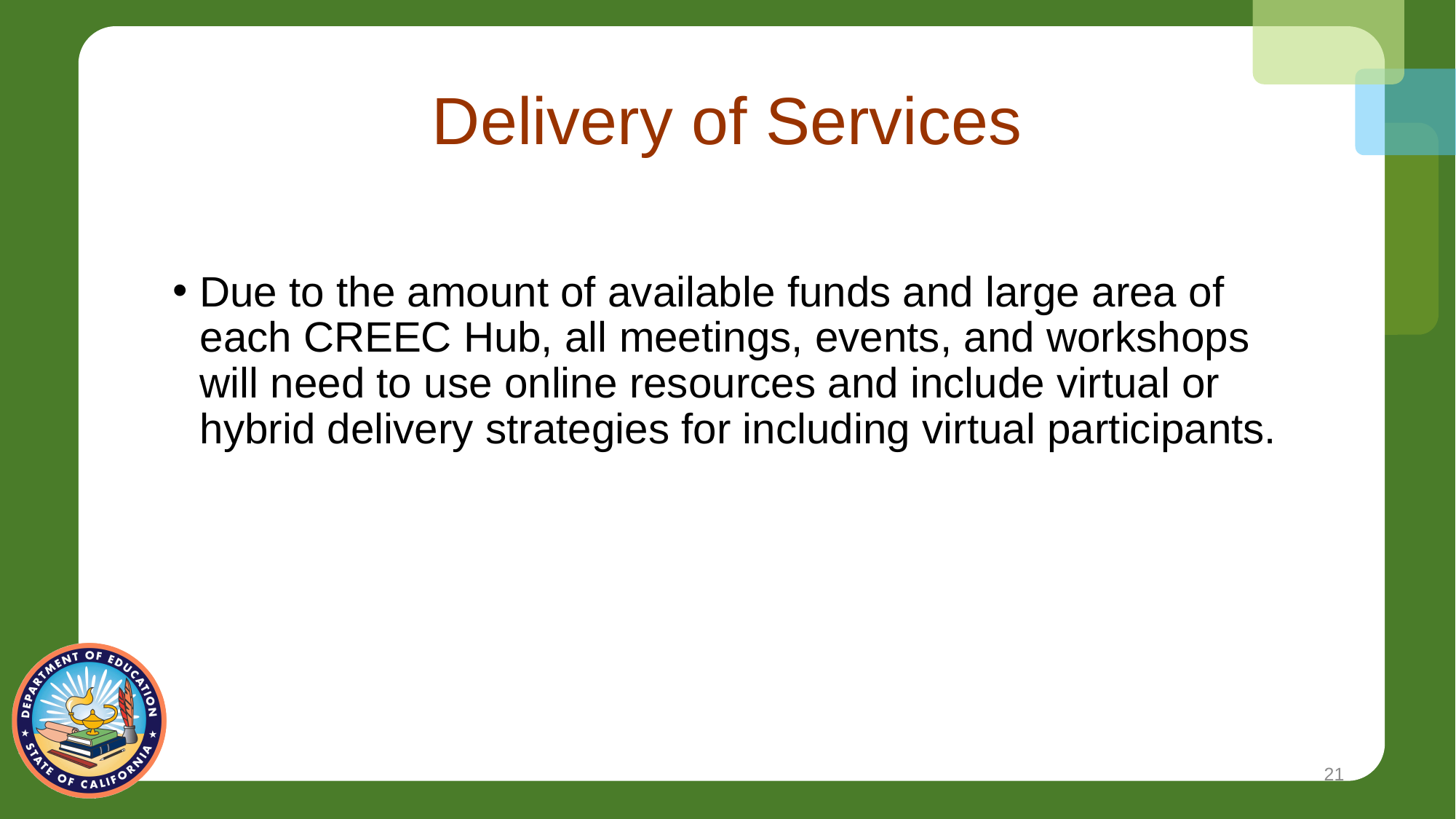

# Delivery of Services
Due to the amount of available funds and large area of each CREEC Hub, all meetings, events, and workshops will need to use online resources and include virtual or hybrid delivery strategies for including virtual participants.

21